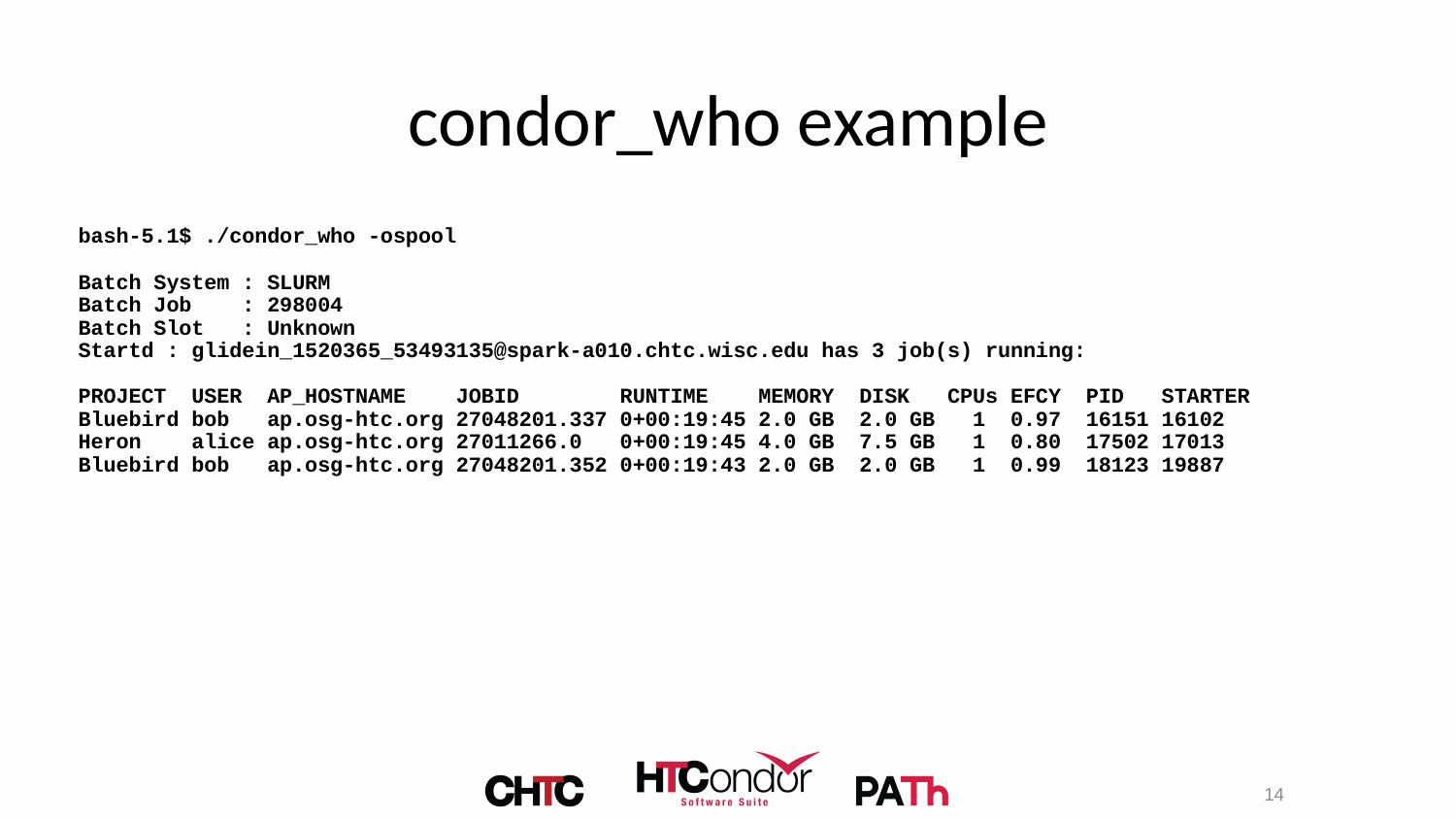

# condor_who example
bash-5.1$ ./condor_who -ospool

Batch System : SLURM
Batch Job    : 298004
Batch Slot   : Unknown
Startd : glidein_1520365_53493135@spark-a010.chtc.wisc.edu has 3 job(s) running:

PROJECT  USER  AP_HOSTNAME    JOBID        RUNTIME    MEMORY  DISK   CPUs EFCY  PID   STARTER
Bluebird bob   ap.osg-htc.org 27048201.337 0+00:19:45 2.0 GB  2.0 GB   1  0.97  16151 16102
Heron    alice ap.osg-htc.org 27011266.0   0+00:19:45 4.0 GB  7.5 GB   1  0.80  17502 17013
Bluebird bob   ap.osg-htc.org 27048201.352 0+00:19:43 2.0 GB  2.0 GB   1  0.99  18123 19887
14